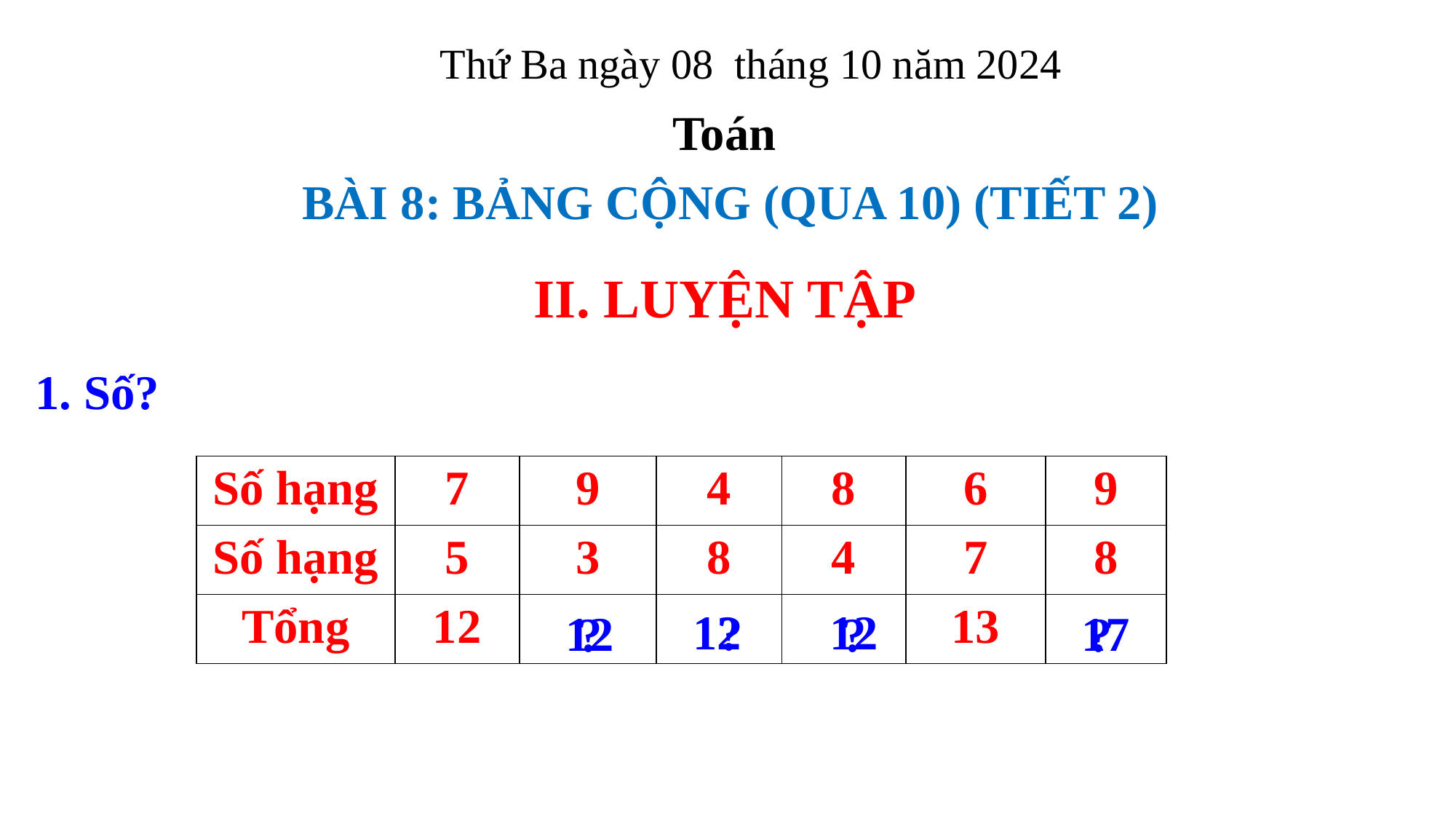

Thứ Ba ngày 08  tháng 10 năm 2024
Toán
BÀI 8: BẢNG CỘNG (QUA 10) (TIẾT 2)
II. LUYỆN TẬP
1. Số?
| Số hạng | 7 | 9 | 4 | 8 | 6 | 9 |
| --- | --- | --- | --- | --- | --- | --- |
| Số hạng | 5 | 3 | 8 | 4 | 7 | 8 |
| Tổng | 12 |  |  |  | 13 |  |
12
12
?
12
17
?
?
?